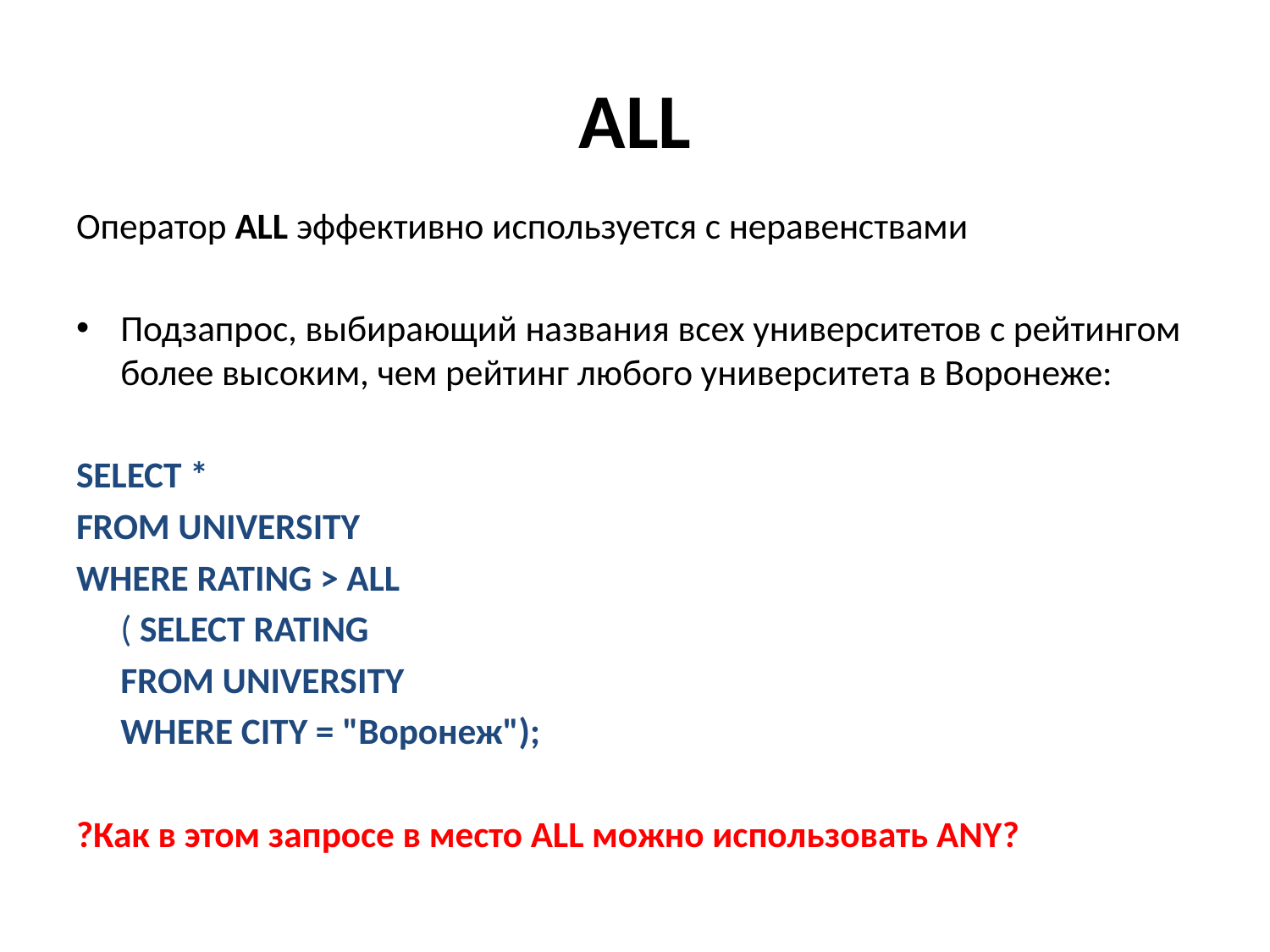

# ALL
Оператор ALL эффективно используется с неравенствами

Подзапрос, выбирающий названия всех университетов с рейтингом более высоким, чем рейтинг любого университета в Воронеже:

SELECT *
FROM UNIVERSITY
WHERE RATING > ALL
	( SELECT RATING
	FROM UNIVERSITY
	WHERE CITY = "Воронеж");

?Как в этом запросе в место ALL можно использовать ANY?